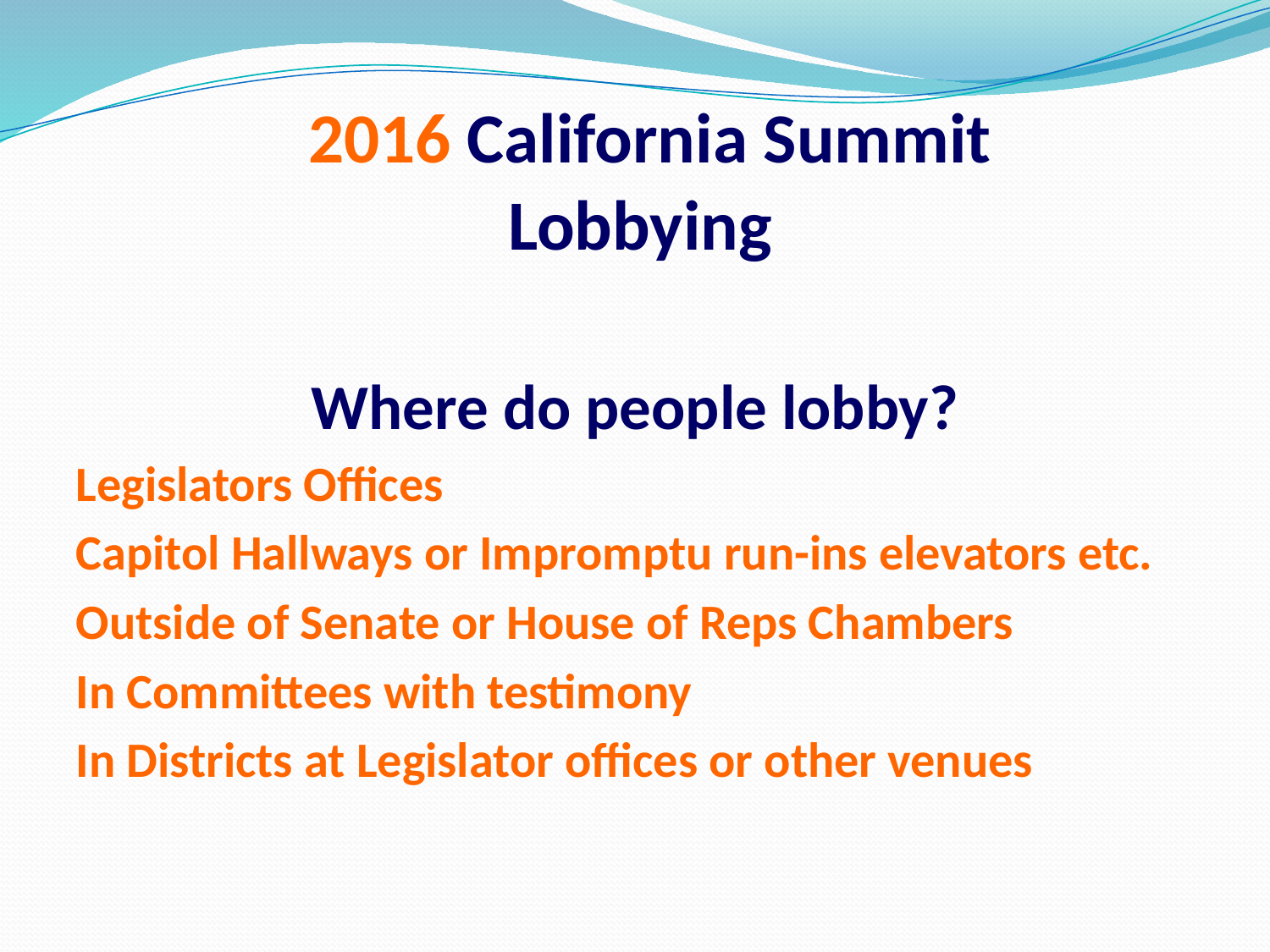

# 2016 California Summit Lobbying
Where do people lobby?
Legislators Offices
Capitol Hallways or Impromptu run-ins elevators etc.
Outside of Senate or House of Reps Chambers
In Committees with testimony
In Districts at Legislator offices or other venues